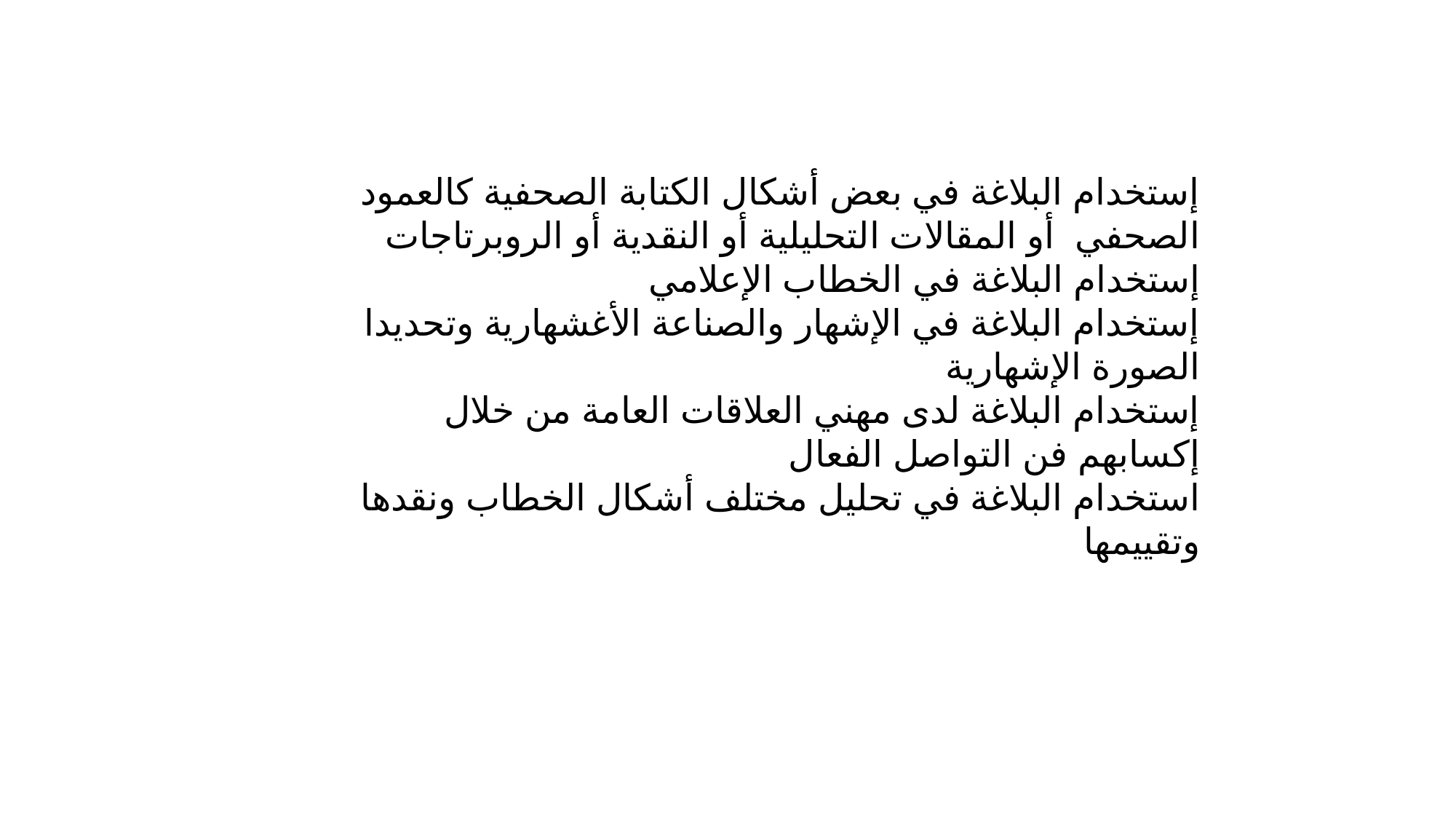

إستخدام البلاغة في بعض أشكال الكتابة الصحفية كالعمود الصحفي  أو المقالات التحليلية أو النقدية أو الروبرتاجات
إستخدام البلاغة في الخطاب الإعلامي
إستخدام البلاغة في الإشهار والصناعة الأغشهارية وتحديدا الصورة الإشهارية
إستخدام البلاغة لدى مهني العلاقات العامة من خلال إكسابهم فن التواصل الفعال
استخدام البلاغة في تحليل مختلف أشكال الخطاب ونقدها وتقييمها